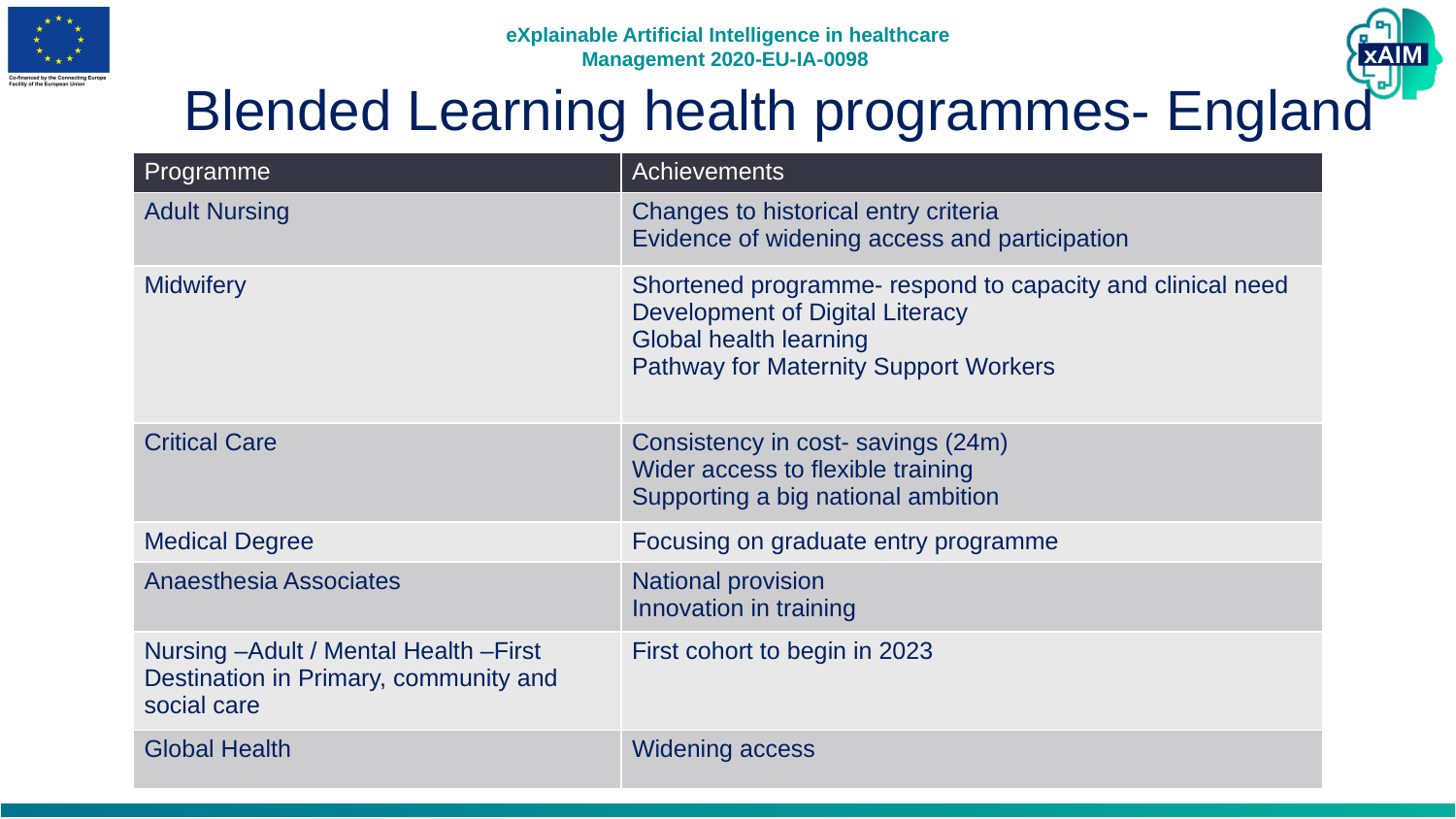

# Blended Learning health programmes- England
| Programme | Achievements |
| --- | --- |
| Adult Nursing | Changes to historical entry criteria Evidence of widening access and participation |
| Midwifery | Shortened programme- respond to capacity and clinical need Development of Digital Literacy Global health learning Pathway for Maternity Support Workers |
| Critical Care | Consistency in cost- savings (24m) Wider access to flexible training Supporting a big national ambition |
| Medical Degree | Focusing on graduate entry programme |
| Anaesthesia Associates | National provision Innovation in training |
| Nursing –Adult / Mental Health –First Destination in Primary, community and social care | First cohort to begin in 2023 |
| Global Health | Widening access |